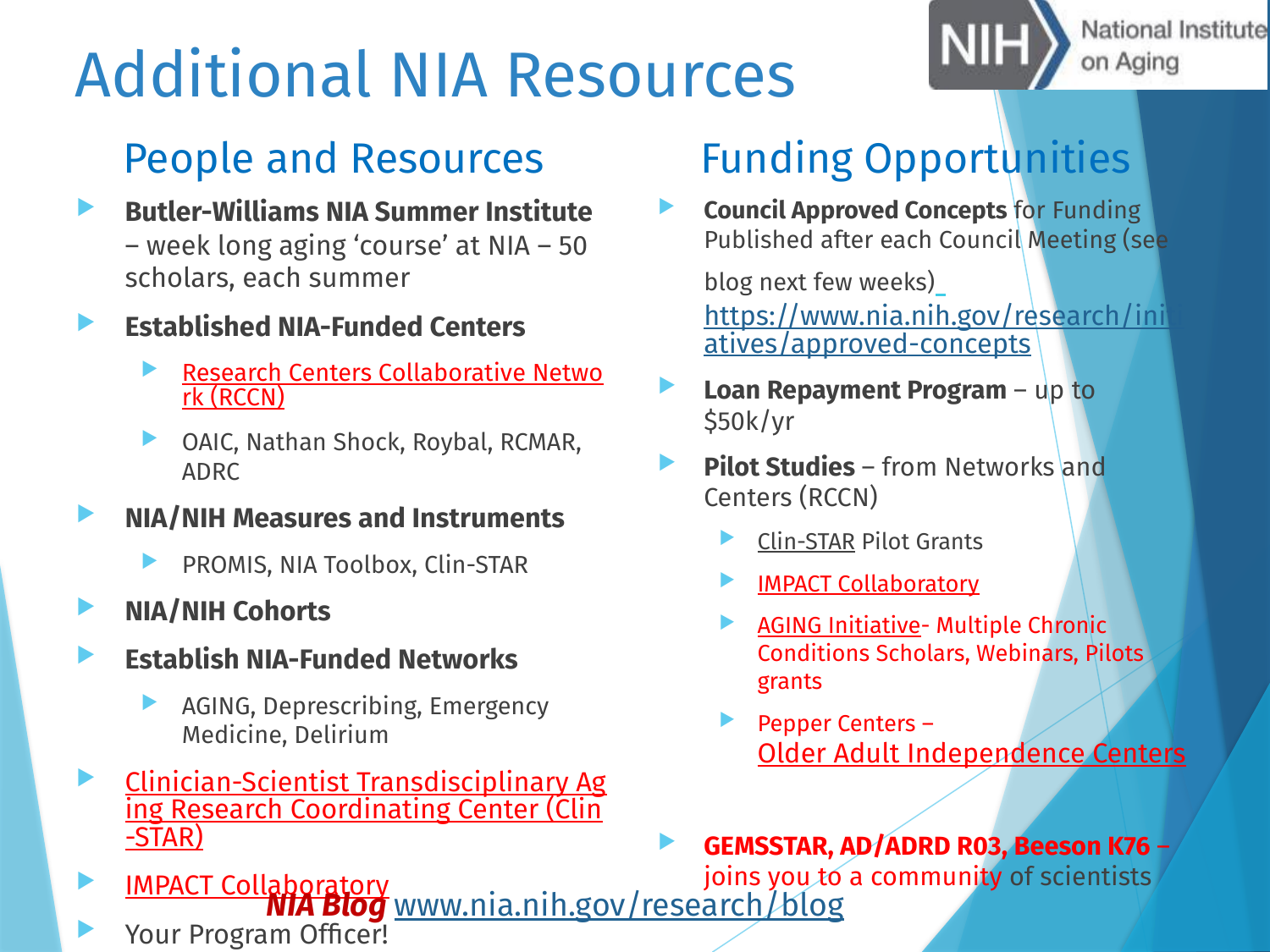

# Additional NIA Resources
People and Resources
Funding Opportunities
Butler-Williams NIA Summer Institute – week long aging ‘course’ at NIA – 50 scholars, each summer
Established NIA-Funded Centers
Research Centers Collaborative Network (RCCN)
OAIC, Nathan Shock, Roybal, RCMAR, ADRC
NIA/NIH Measures and Instruments
PROMIS, NIA Toolbox, Clin-STAR
NIA/NIH Cohorts
Establish NIA-Funded Networks
AGING, Deprescribing, Emergency Medicine, Delirium
Clinician-Scientist Transdisciplinary Aging Research Coordinating Center (Clin-STAR)
IMPACT Collaboratory
Your Program Officer!
Council Approved Concepts for Funding Published after each Council Meeting (see blog next few weeks) https://www.nia.nih.gov/research/initiatives/approved-concepts
Loan Repayment Program – up to $50k/yr
Pilot Studies – from Networks and Centers (RCCN)
Clin-STAR Pilot Grants
IMPACT Collaboratory
AGING Initiative- Multiple Chronic Conditions Scholars, Webinars, Pilots grants
Pepper Centers – Older Adult Independence Centers

GEMSSTAR, AD/ADRD R03, Beeson K76 – joins you to a community of scientists
NIA Blog www.nia.nih.gov/research/blog